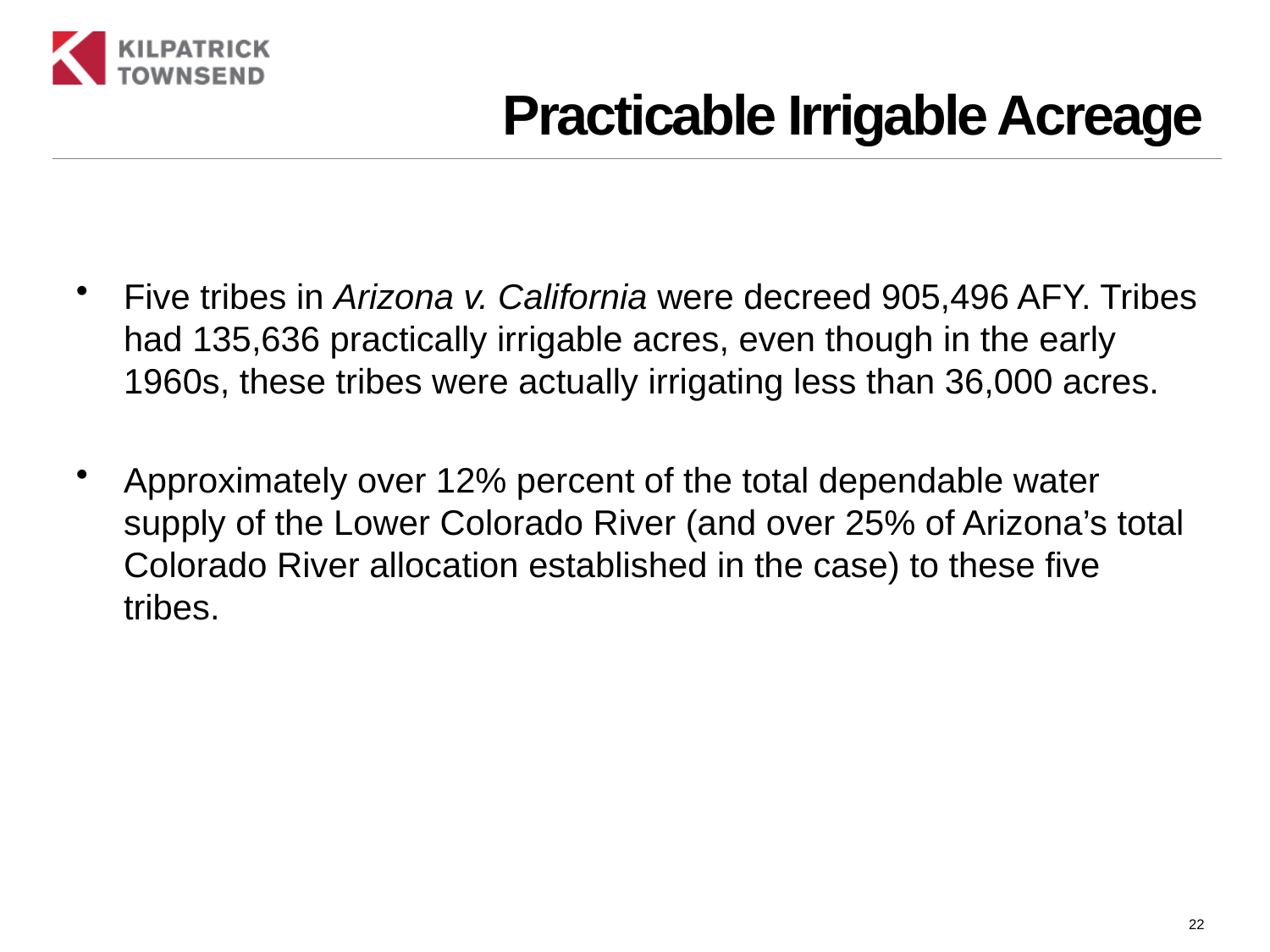

# Practicable Irrigable Acreage

Five tribes in Arizona v. California were decreed 905,496 AFY. Tribes had 135,636 practically irrigable acres, even though in the early 1960s, these tribes were actually irrigating less than 36,000 acres.

Approximately over 12% percent of the total dependable water supply of the Lower Colorado River (and over 25% of Arizona’s total Colorado River allocation established in the case) to these five tribes.

22